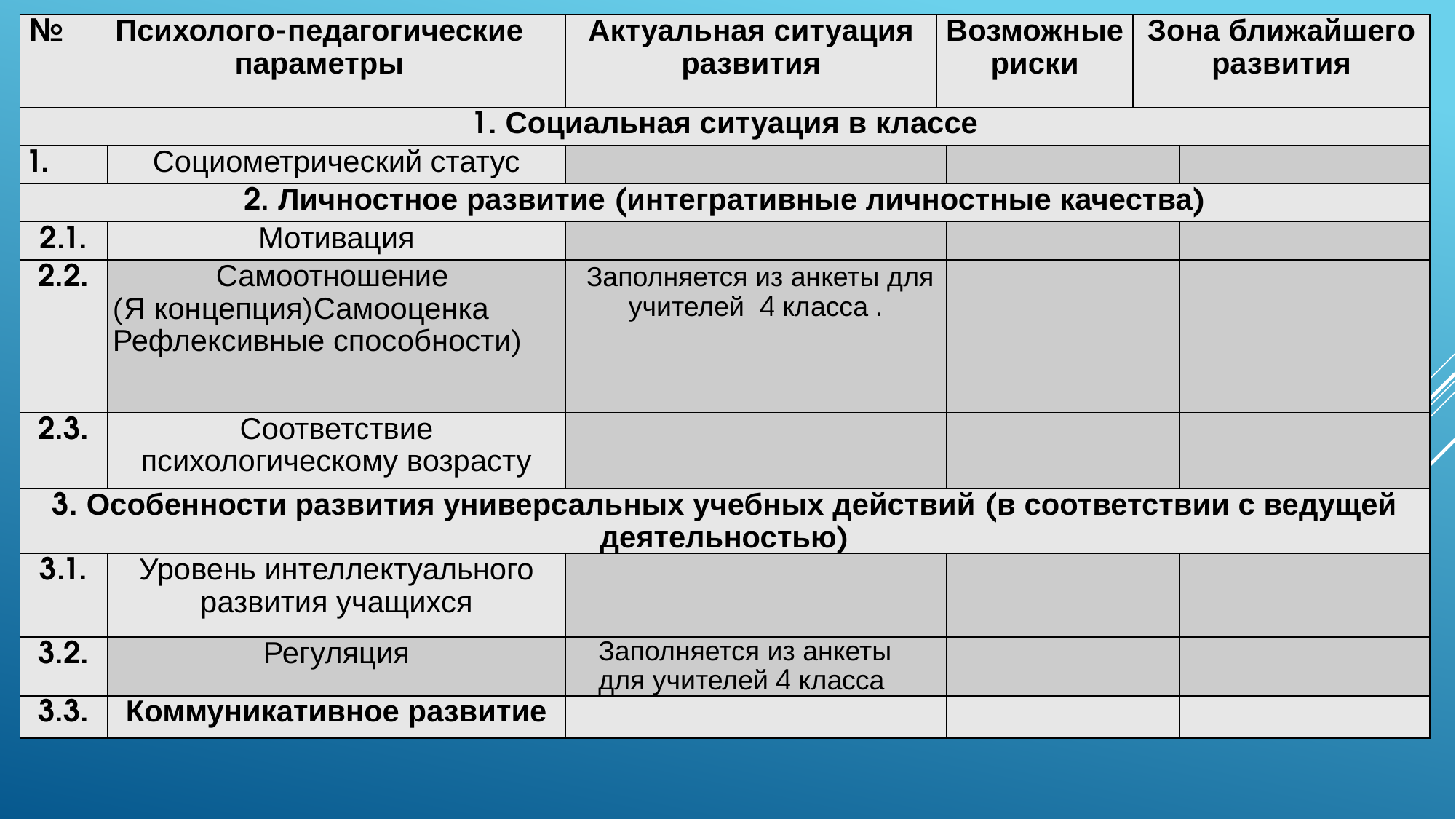

| № | Психолого-педагогические параметры |  | Актуальная ситуация развития | Возможные риски |  | Зона ближайшего развития |  |
| --- | --- | --- | --- | --- | --- | --- | --- |
| 1. Социальная ситуация в классе |  |  |  |  |  |  |  |
| 1. |  | Социометрический статус |  |  |  |  |  |
| 2. Личностное развитие (интегративные личностные качества) |  |  |  |  |  |  |  |
| 2.1. |  | Мотивация |  |  |  |  |  |
| 2.2. |  | Самоотношение (Я концепция)Самооценка Рефлексивные способности) | Заполняется из анкеты для учителей 4 класса . |  |  |  |  |
| 2.3. |  | Соответствие психологическому возрасту |  |  |  |  |  |
| 3. Особенности развития универсальных учебных действий (в соответствии с ведущей деятельностью) |  |  |  |  |  |  |  |
| 3.1. |  | Уровень интеллектуального развития учащихся |  |  |  |  |  |
| 3.2. |  | Регуляция | Заполняется из анкеты для учителей 4 класса |  |  |  |  |
| 3.3. |  | Коммуникативное развитие |  |  |  |  |  |